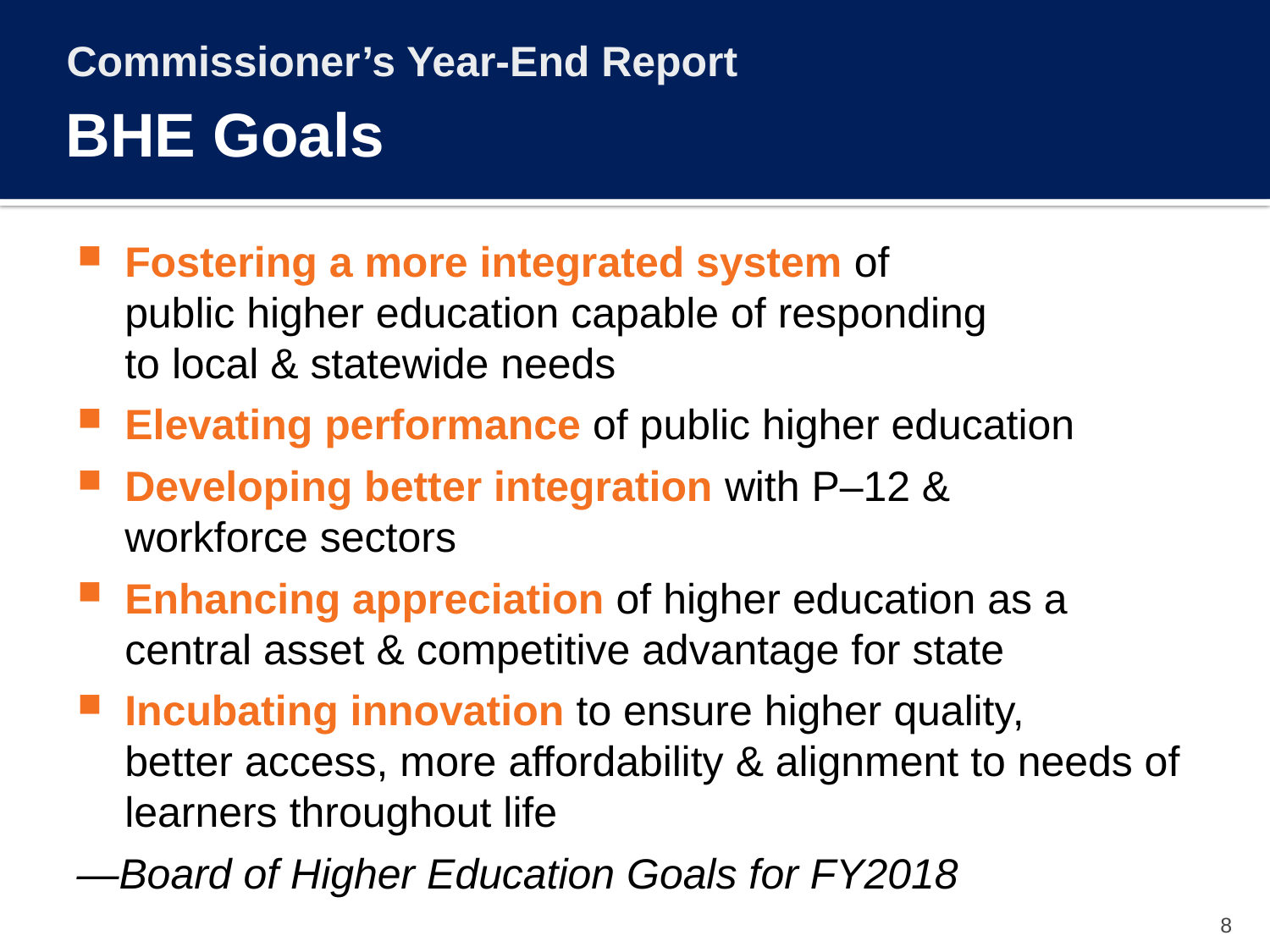

Commissioner’s Year-End Report
# BHE Goals
Fostering a more integrated system of
public higher education capable of responding
to local & statewide needs
Elevating performance of public higher education
Developing better integration with P–12 &
workforce sectors
Enhancing appreciation of higher education as a central asset & competitive advantage for state
Incubating innovation to ensure higher quality,
better access, more affordability & alignment to needs of learners throughout life
—Board of Higher Education Goals for FY2018